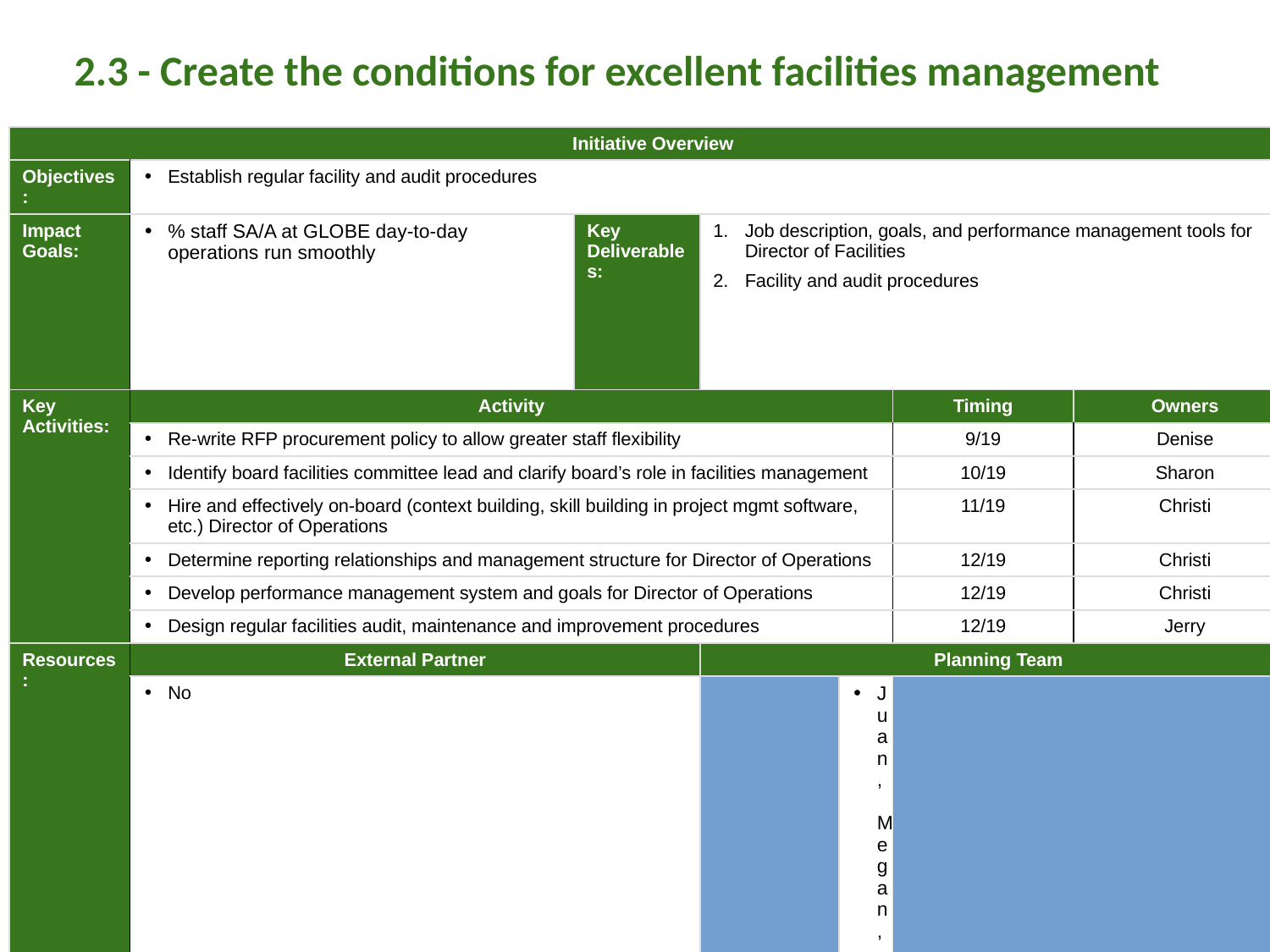

2.3 - Create the conditions for excellent facilities management
| Initiative Overview |  |  |  |  |  |  |  |  |  |  |  |
| --- | --- | --- | --- | --- | --- | --- | --- | --- | --- | --- | --- |
| Objectives: | Establish regular facility and audit procedures |  |  |  |  |  |  |  |  |  |  |
| Impact Goals: | % staff SA/A at GLOBE day-to-day operations run smoothly |  |  | Key Deliverables: | Job description, goals, and performance management tools for Director of Facilities Facility and audit procedures |  |  |  |  |  |  |
| Key Activities: | Activity |  |  |  |  |  |  | Timing |  |  | Owners |
|  | Re-write RFP procurement policy to allow greater staff flexibility |  |  |  |  |  |  | 9/19 |  |  | Denise |
|  | Identify board facilities committee lead and clarify board’s role in facilities management |  |  |  |  |  |  | 10/19 |  |  | Sharon |
|  | Hire and effectively on-board (context building, skill building in project mgmt software, etc.) Director of Operations |  |  |  |  |  |  | 11/19 |  |  | Christi |
|  | Determine reporting relationships and management structure for Director of Operations |  |  |  |  |  |  | 12/19 |  |  | Christi |
|  | Develop performance management system and goals for Director of Operations |  |  |  |  |  |  | 12/19 |  |  | Christi |
|  | Design regular facilities audit, maintenance and improvement procedures |  |  |  |  |  |  | 12/19 |  |  | Jerry |
| Resources: | External Partner |  |  |  | Planning Team |  |  |  |  |  |  |
|  | No |  |  |  | Juan, Megan, Jerry |  |  |  |  |  |  |